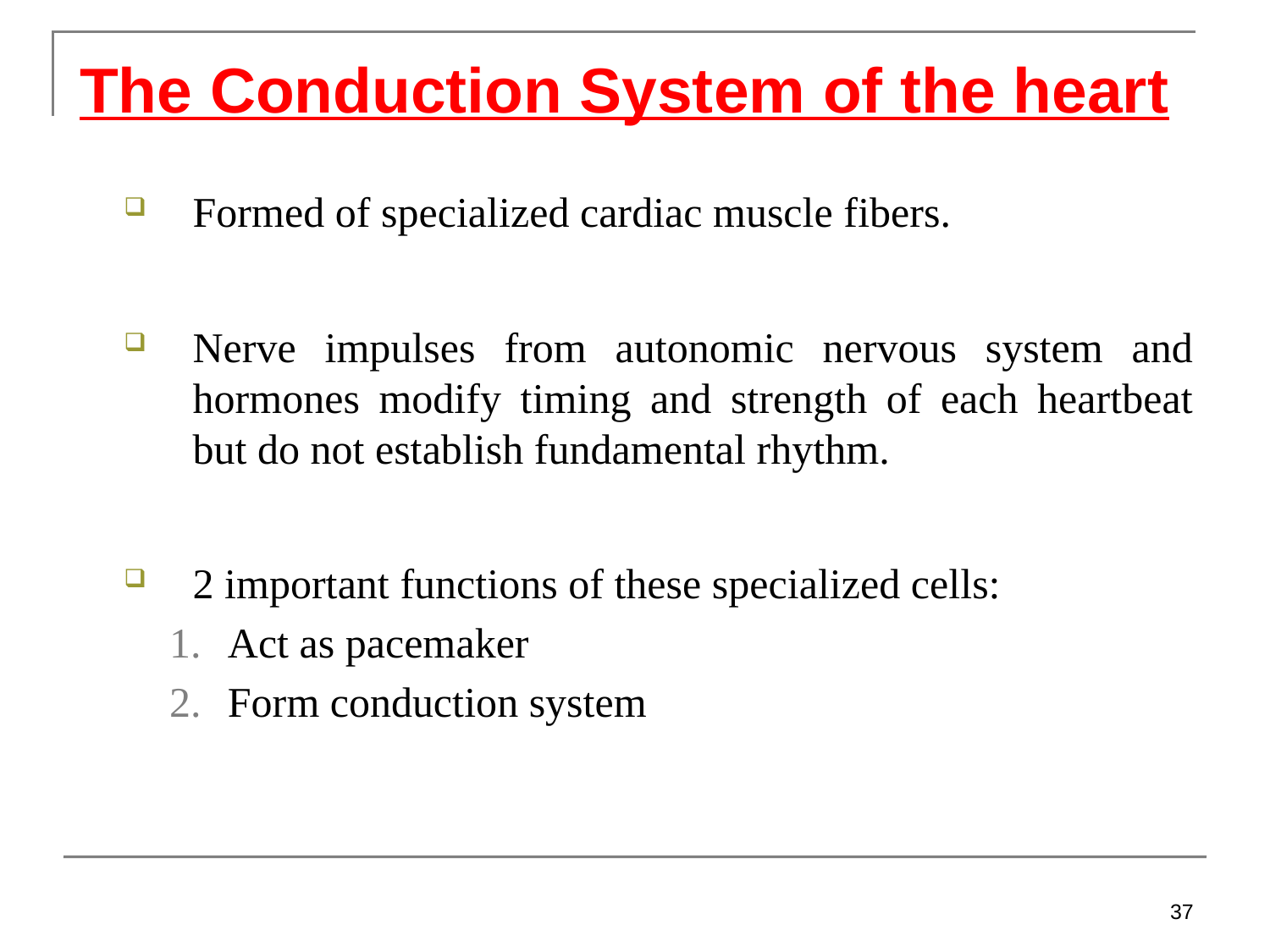

The Conduction System of the heart
Formed of specialized cardiac muscle fibers.

Nerve impulses from autonomic nervous system and hormones modify timing and strength of each heartbeat but do not establish fundamental rhythm.

2 important functions of these specialized cells:
Act as pacemaker
Form conduction system
37